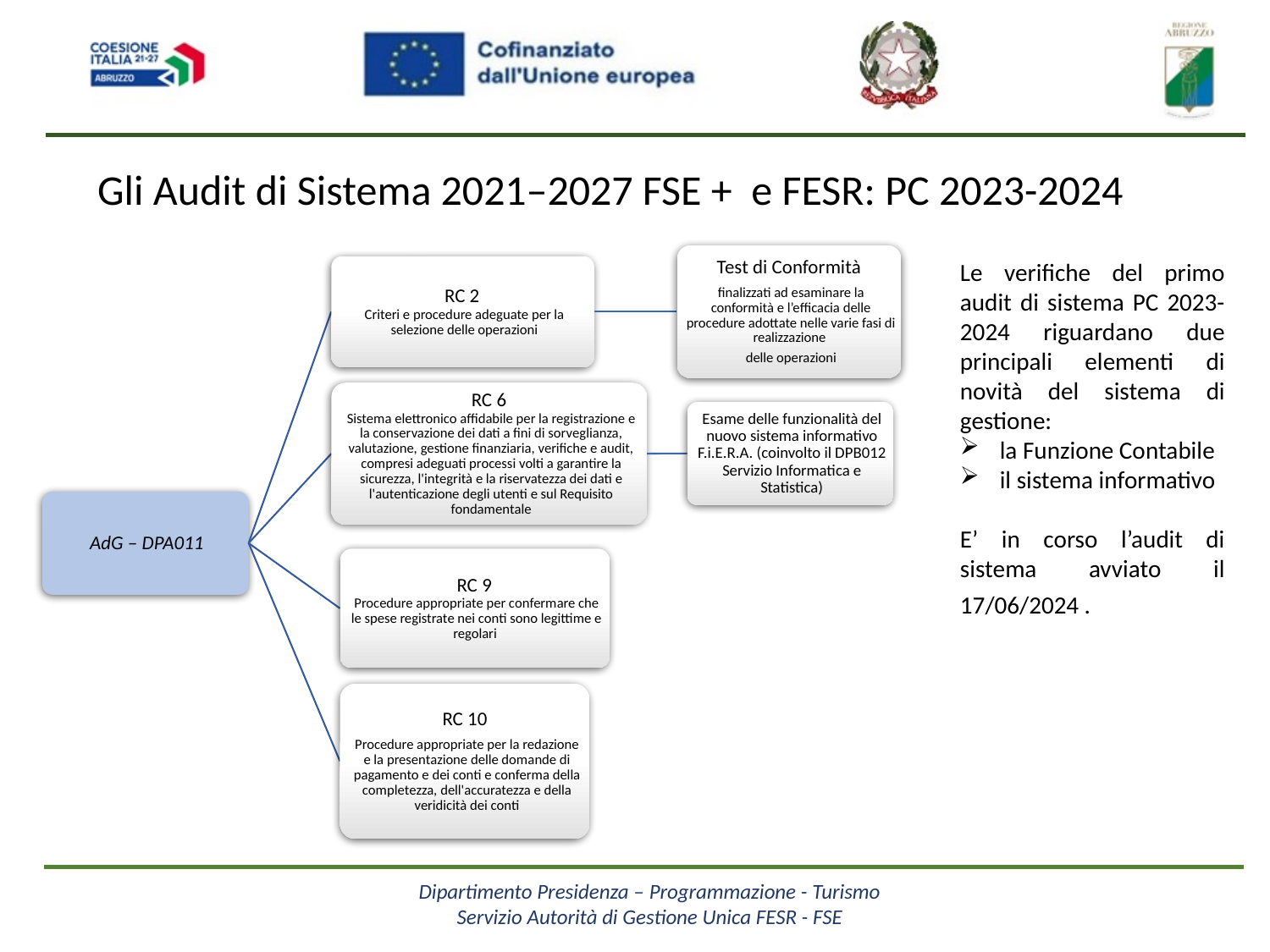

Gli Audit di Sistema 2021–2027 FSE +  e FESR: PC 2023-2024
AdG – DPA011

RC 2
Criteri e procedure adeguate per la selezione delle operazioni

Test di Conformità
finalizzati ad esaminare la conformità e l’efficacia delle procedure adottate nelle varie fasi di realizzazione
delle operazioni

RC 6
Sistema elettronico affidabile per la registrazione e la conservazione dei dati a fini di sorveglianza, valutazione, gestione finanziaria, verifiche e audit, compresi adeguati processi volti a garantire la sicurezza, l'integrità e la riservatezza dei dati e l'autenticazione degli utenti e sul Requisito fondamentale

Esame delle funzionalità del nuovo sistema informativo F.i.E.R.A. (coinvolto il DPB012 Servizio Informatica e Statistica)

RC 9
Procedure appropriate per confermare che le spese registrate nei conti sono legittime e regolari

RC 10
Procedure appropriate per la redazione e la presentazione delle domande di pagamento e dei conti e conferma della completezza, dell'accuratezza e della veridicità dei conti
Le verifiche del primo audit di sistema PC 2023-2024 riguardano due principali elementi di novità del sistema di gestione:
la Funzione Contabile
il sistema informativo

E’ in corso l’audit di sistema avviato il 17/06/2024 .